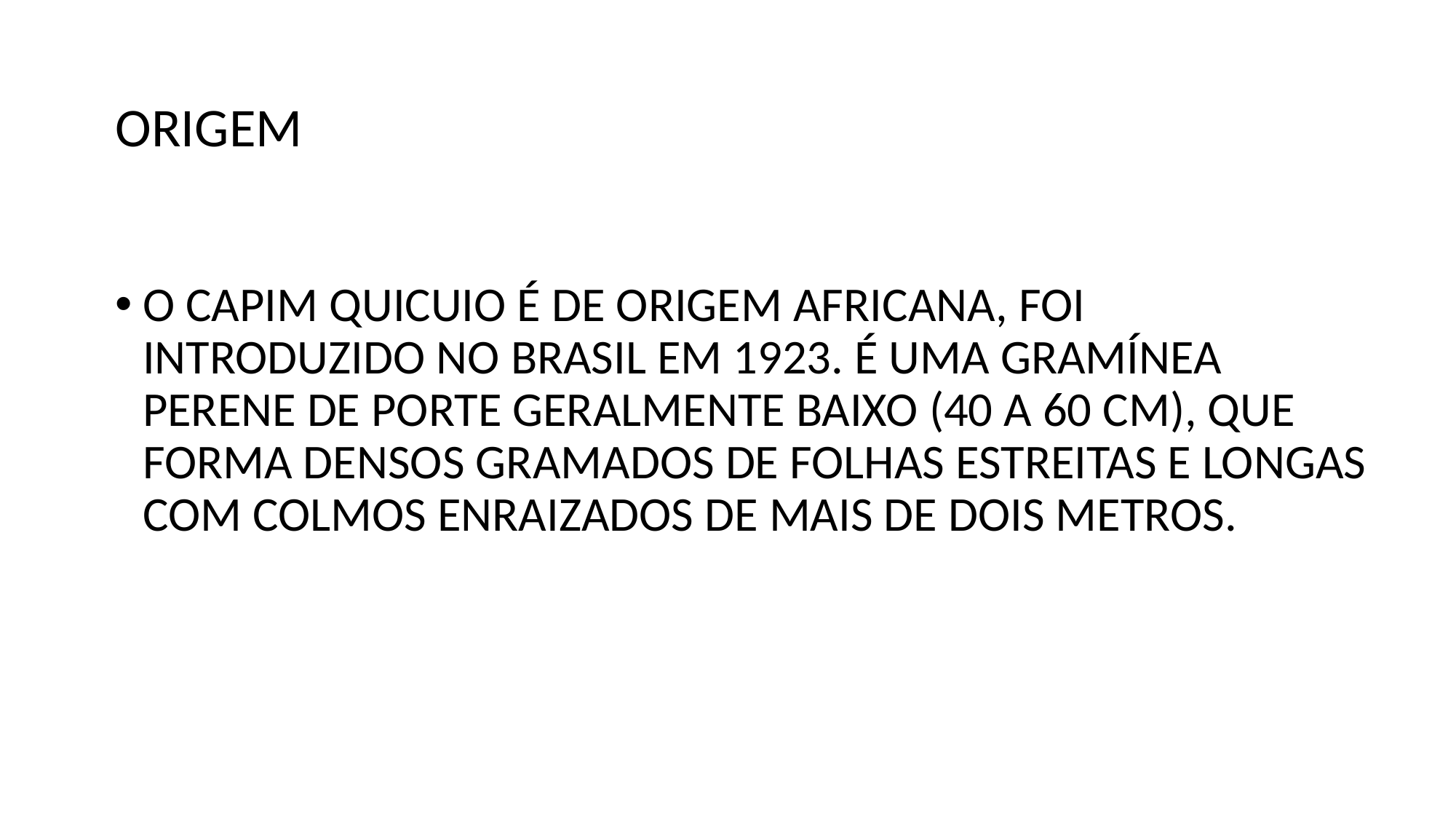

ORIGEM
O CAPIM QUICUIO É DE ORIGEM AFRICANA, FOI INTRODUZIDO NO BRASIL EM 1923. É UMA GRAMÍNEA PERENE DE PORTE GERALMENTE BAIXO (40 A 60 CM), QUE FORMA DENSOS GRAMADOS DE FOLHAS ESTREITAS E LONGAS COM COLMOS ENRAIZADOS DE MAIS DE DOIS METROS.